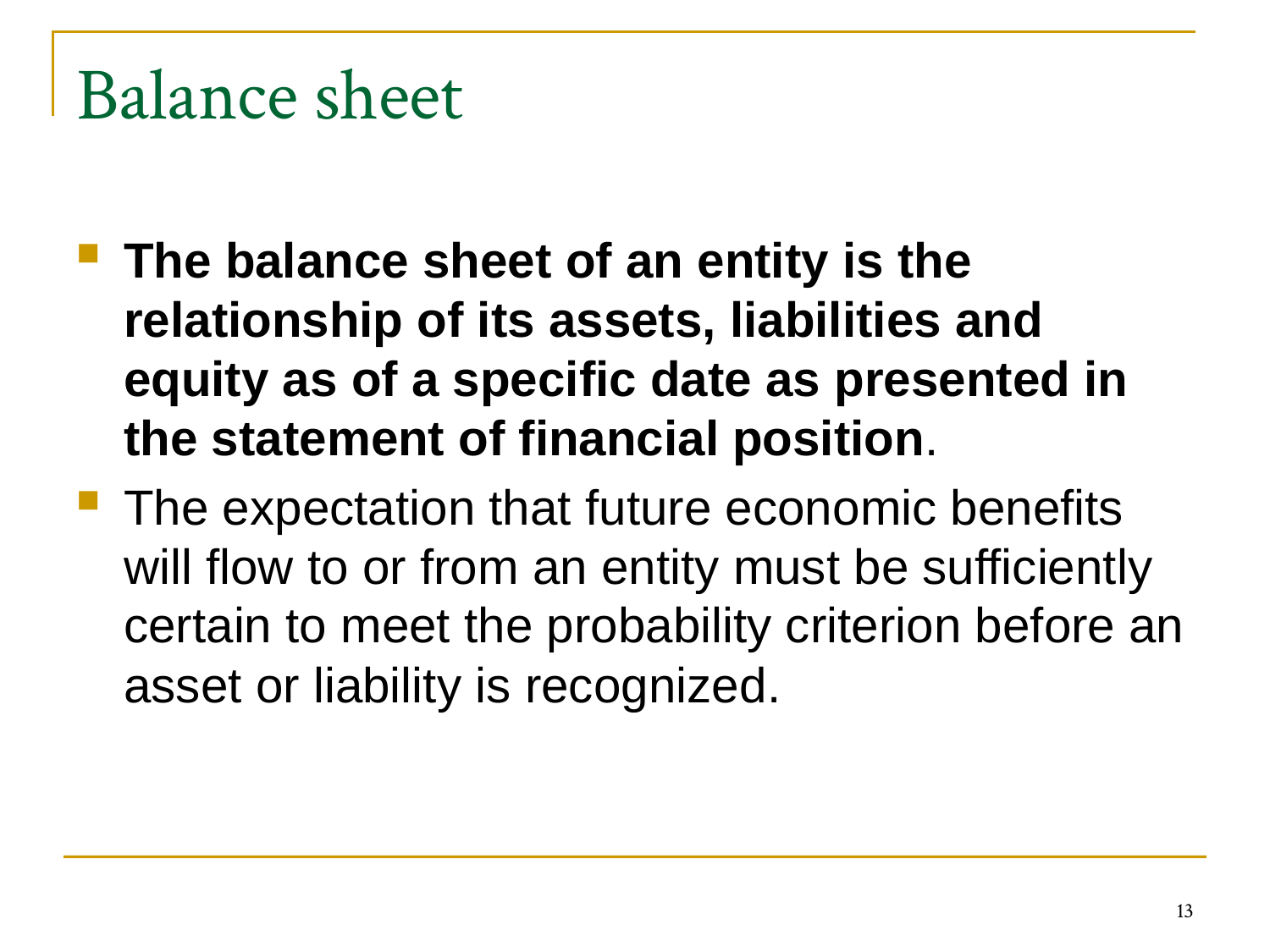

# Balance sheet
The balance sheet of an entity is the relationship of its assets, liabilities and equity as of a specific date as presented in the statement of financial position.
The expectation that future economic benefits will flow to or from an entity must be sufficiently certain to meet the probability criterion before an asset or liability is recognized.

13